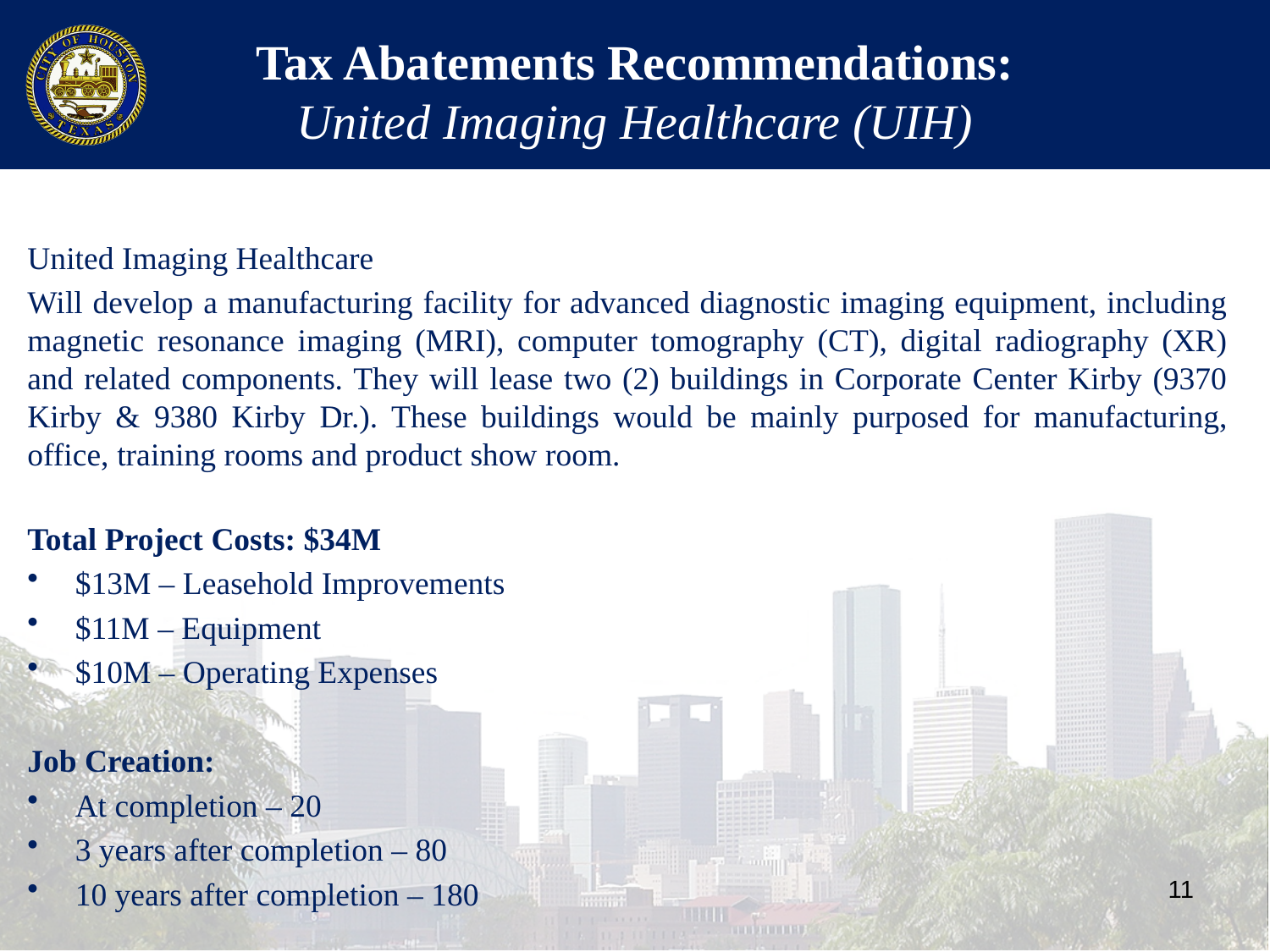

# Tax Abatements Recommendations: United Imaging Healthcare (UIH)
United Imaging Healthcare
Will develop a manufacturing facility for advanced diagnostic imaging equipment, including magnetic resonance imaging (MRI), computer tomography (CT), digital radiography (XR) and related components. They will lease two (2) buildings in Corporate Center Kirby (9370 Kirby & 9380 Kirby Dr.). These buildings would be mainly purposed for manufacturing, office, training rooms and product show room.

Total Project Costs: $34M
$13M – Leasehold Improvements
$11M – Equipment
$10M – Operating Expenses

Job Creation:
At completion – 20
3 years after completion – 80
10 years after completion – 180

11